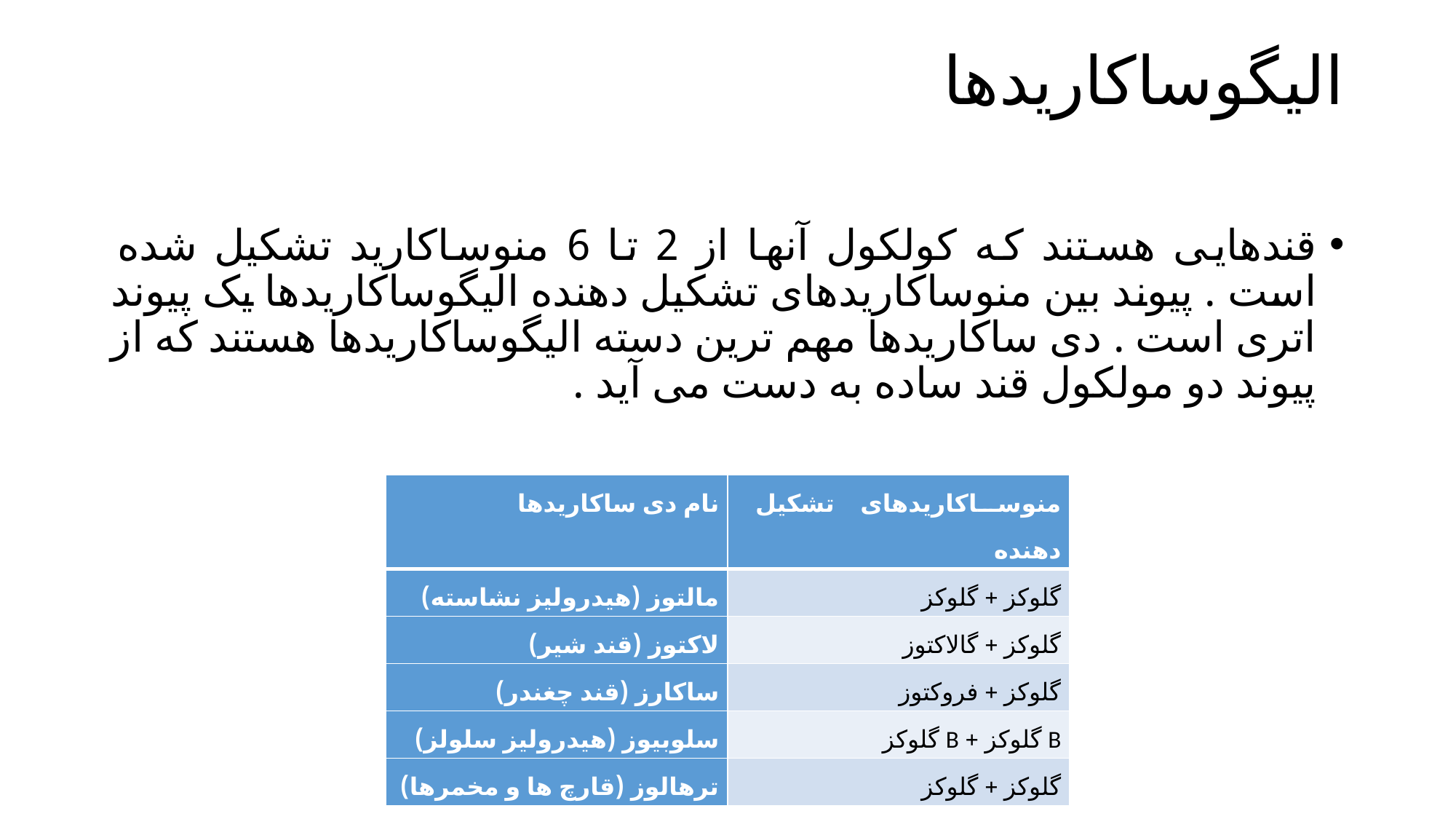

# الیگوساکاریدها
قندهایی هستند که کولکول آنها از 2 تا 6 منوساکارید تشکیل شده است . پیوند بین منوساکاریدهای تشکیل دهنده الیگوساکاریدها یک پیوند اتری است . دی ساکاریدها مهم ترین دسته الیگوساکاریدها هستند که از پیوند دو مولکول قند ساده به دست می آید .

| نام دی ساکاریدها | منوساکاریدهای تشکیل دهنده |
| --- | --- |
| مالتوز (هیدرولیز نشاسته) | گلوکز + گلوکز |
| لاکتوز (قند شیر) | گلوکز + گالاکتوز |
| ساکارز (قند چغندر) | گلوکز + فروکتوز |
| سلوبیوز (هیدرولیز سلولز) | B گلوکز + B گلوکز |
| ترهالوز (قارچ ها و مخمرها) | گلوکز + گلوکز |